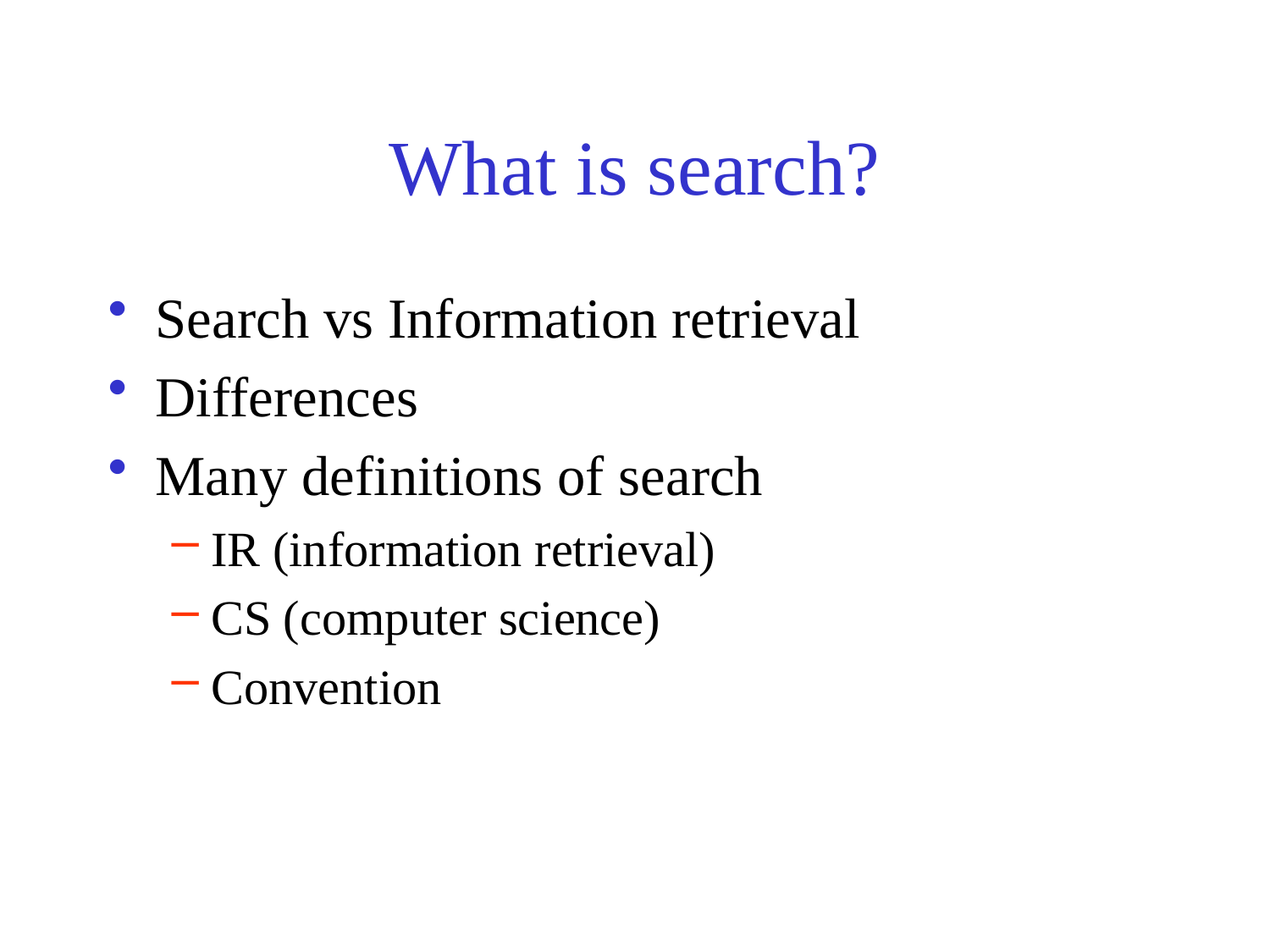

# What is search?
Search vs Information retrieval
Differences
Many definitions of search
IR (information retrieval)
CS (computer science)
Convention